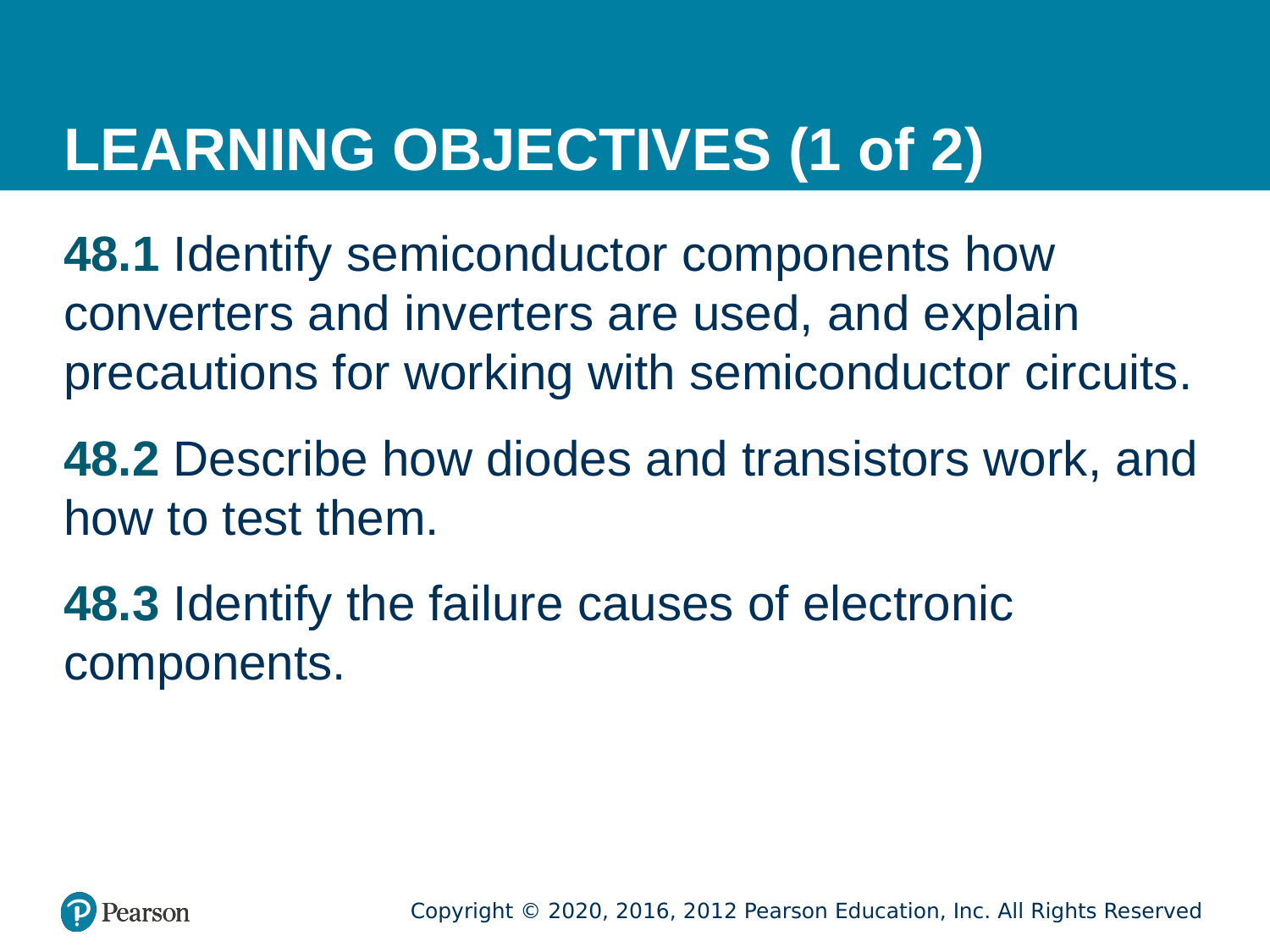

# LEARNING OBJECTIVES (1 of 2)
48.1 Identify semiconductor components how converters and inverters are used, and explain precautions for working with semiconductor circuits.
48.2 Describe how diodes and transistors work, and how to test them.
48.3 Identify the failure causes of electronic components.